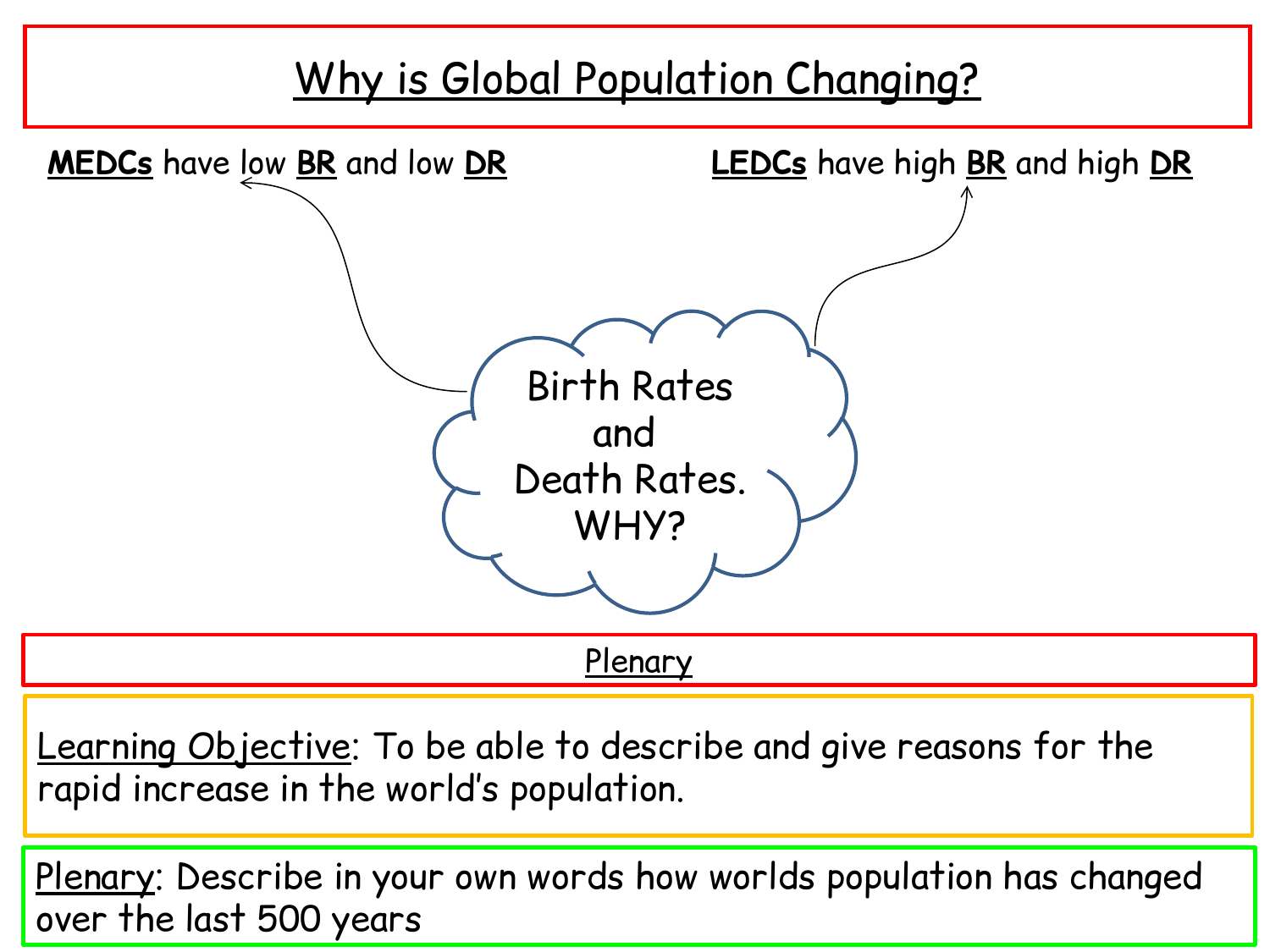

# Why is Global Population Changing?
MEDCs have low BR and low DR
LEDCs have high BR and high DR
Birth Rates and
Death Rates.
WHY?
Plenary
Learning Objective: To be able to describe and give reasons for the rapid increase in the world’s population.
Plenary: Describe in your own words how worlds population has changed over the last 500 years